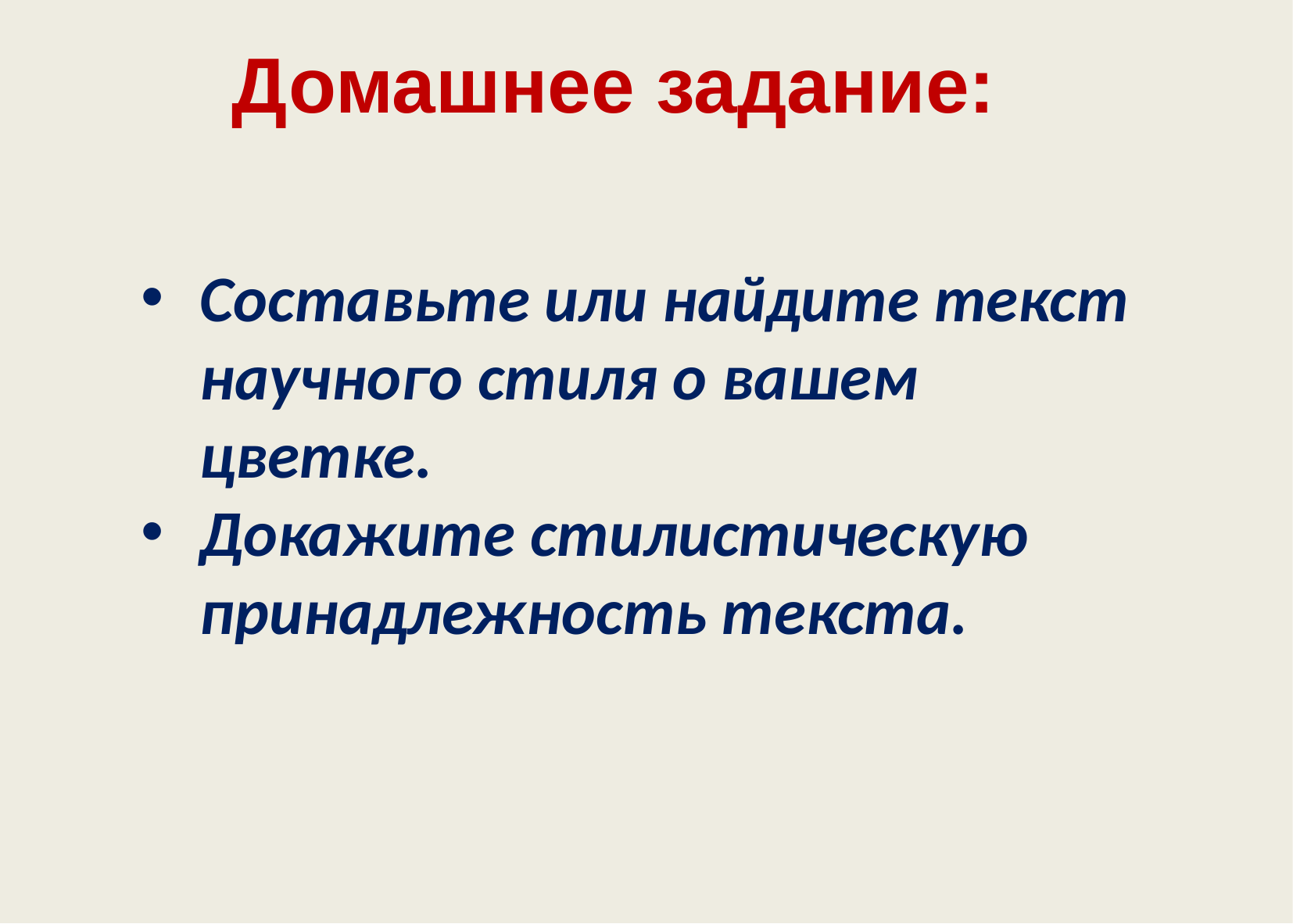

Домашнее задание:
Составьте или найдите текст научного стиля о вашем цветке.
Докажите стилистическую принадлежность текста.